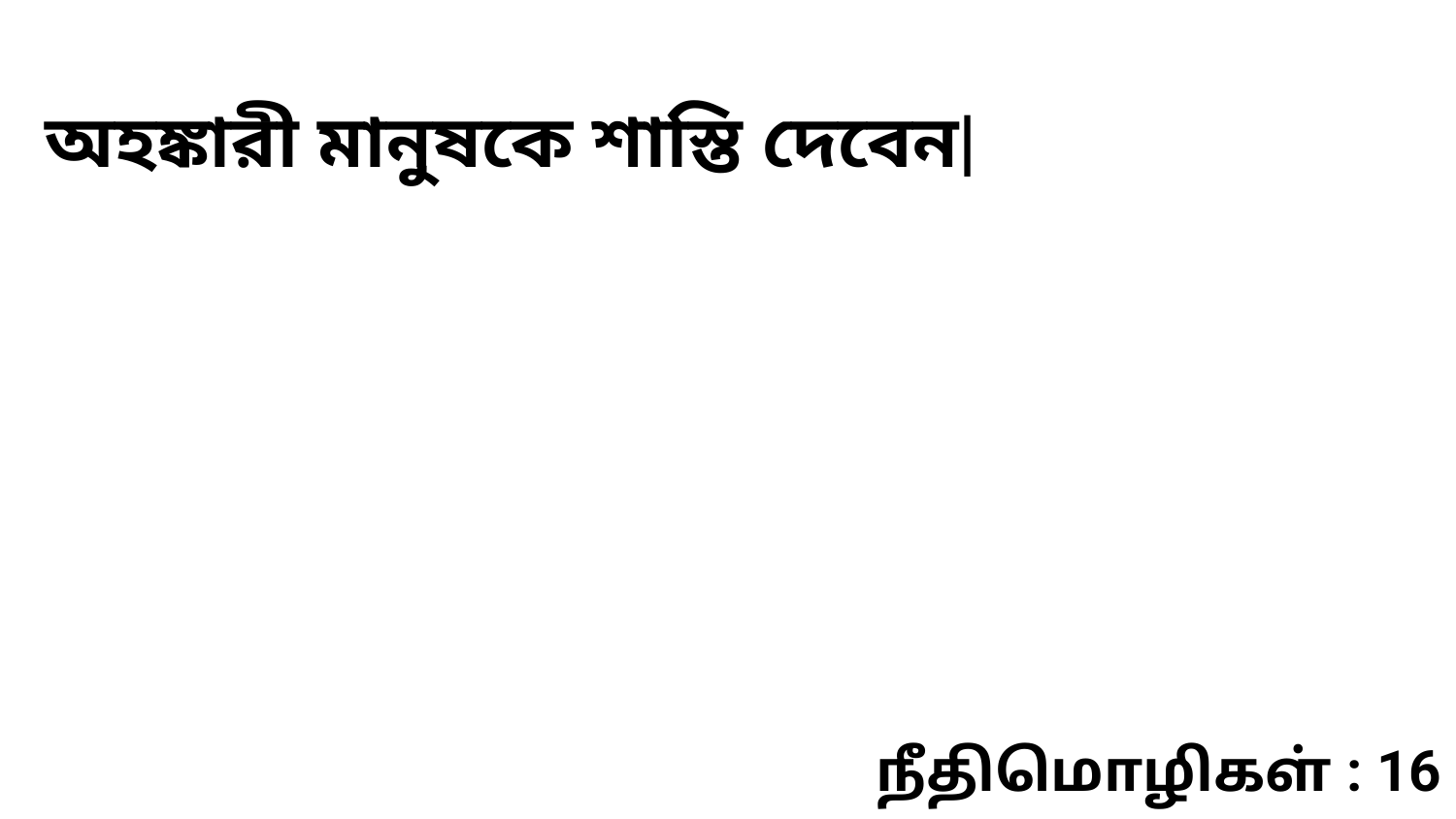

অহঙ্কারী মানুষকে শাস্তি দেবেন|
நீதிமொழிகள் : 16